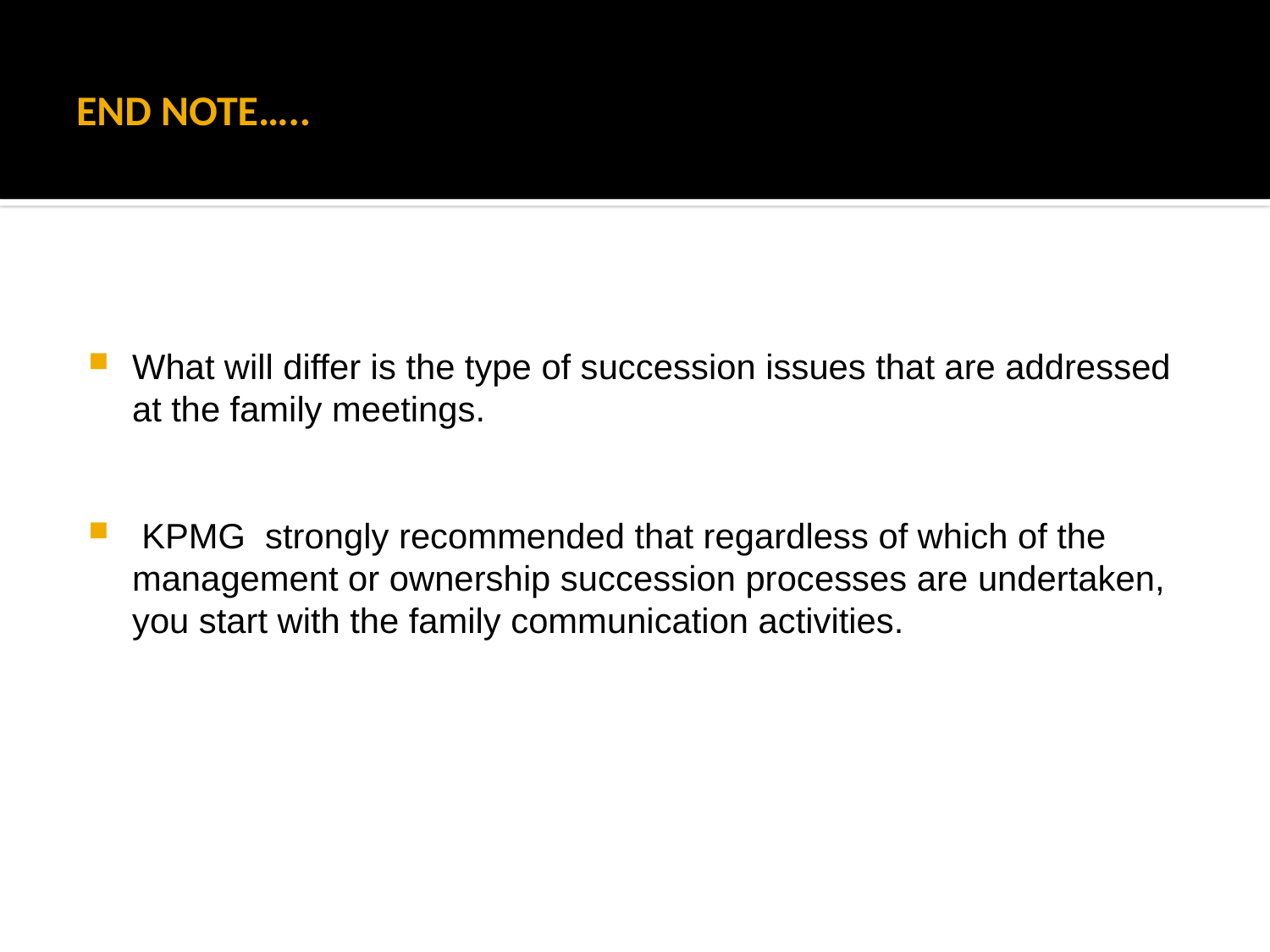

# END NOTE…..

What will differ is the type of succession issues that are addressed at the family meetings.

 KPMG  strongly recommended that regardless of which of the management or ownership succession processes are undertaken, you start with the family communication activities.